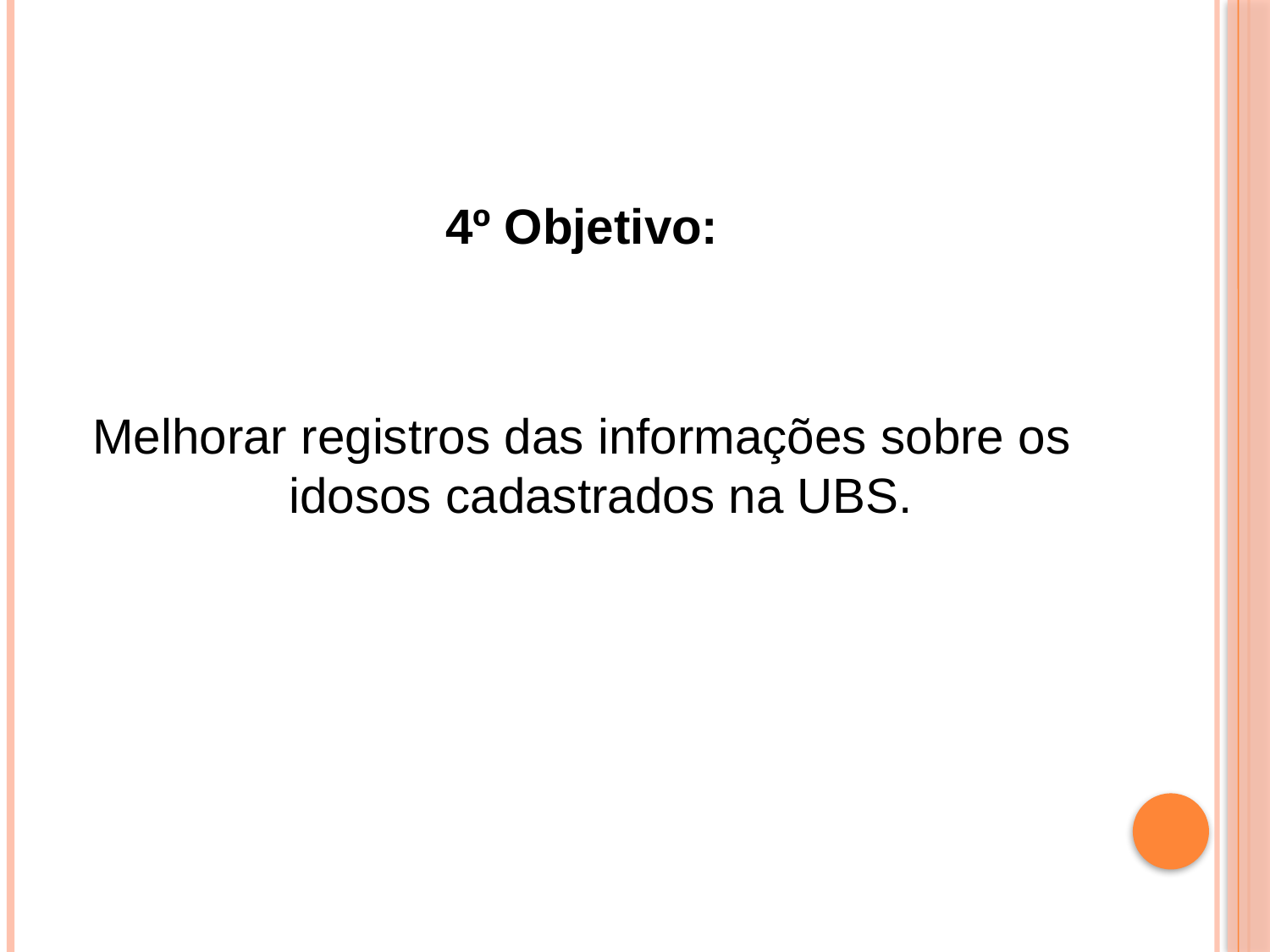

4º Objetivo:

Melhorar registros das informações sobre os idosos cadastrados na UBS.